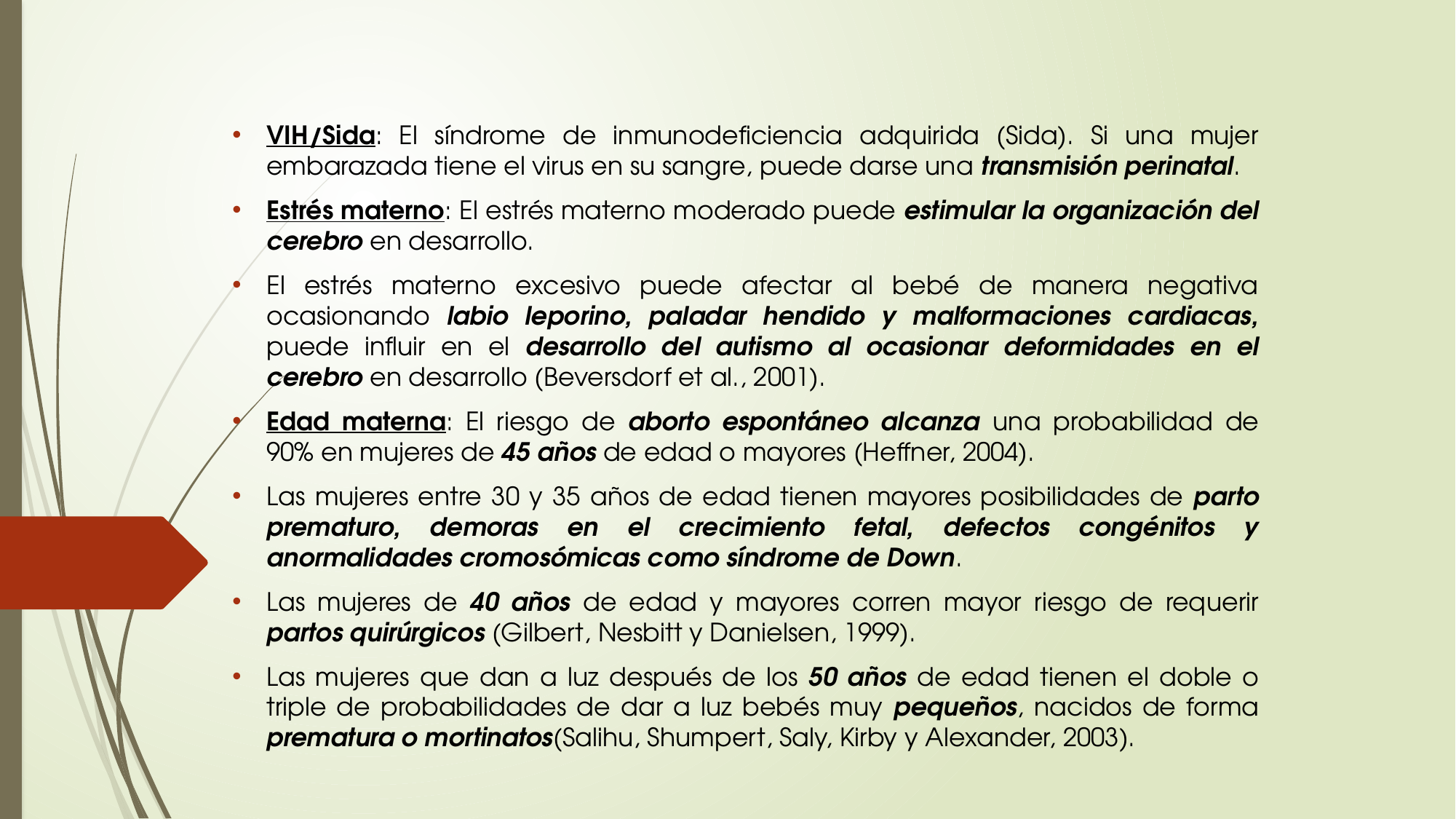

VIH/Sida: El síndrome de inmunodeficiencia adquirida (Sida). Si una mujer embarazada tiene el virus en su sangre, puede darse una transmisión perinatal.
Estrés materno: El estrés materno moderado puede estimular la organización del cerebro en desarrollo.
El estrés materno excesivo puede afectar al bebé de manera negativa ocasionando labio leporino, paladar hendido y malformaciones cardiacas, puede influir en el desarrollo del autismo al ocasionar deformidades en el cerebro en desarrollo (Beversdorf et al., 2001).
Edad materna: El riesgo de aborto espontáneo alcanza una probabilidad de 90% en mujeres de 45 años de edad o mayores (Heffner, 2004).
Las mujeres entre 30 y 35 años de edad tienen mayores posibilidades de parto prematuro, demoras en el crecimiento fetal, defectos congénitos y anormalidades cromosómicas como síndrome de Down.
Las mujeres de 40 años de edad y mayores corren mayor riesgo de requerir partos quirúrgicos (Gilbert, Nesbitt y Danielsen, 1999).
Las mujeres que dan a luz después de los 50 años de edad tienen el doble o triple de probabilidades de dar a luz bebés muy pequeños, nacidos de forma prematura o mortinatos(Salihu, Shumpert, Saly, Kirby y Alexander, 2003).